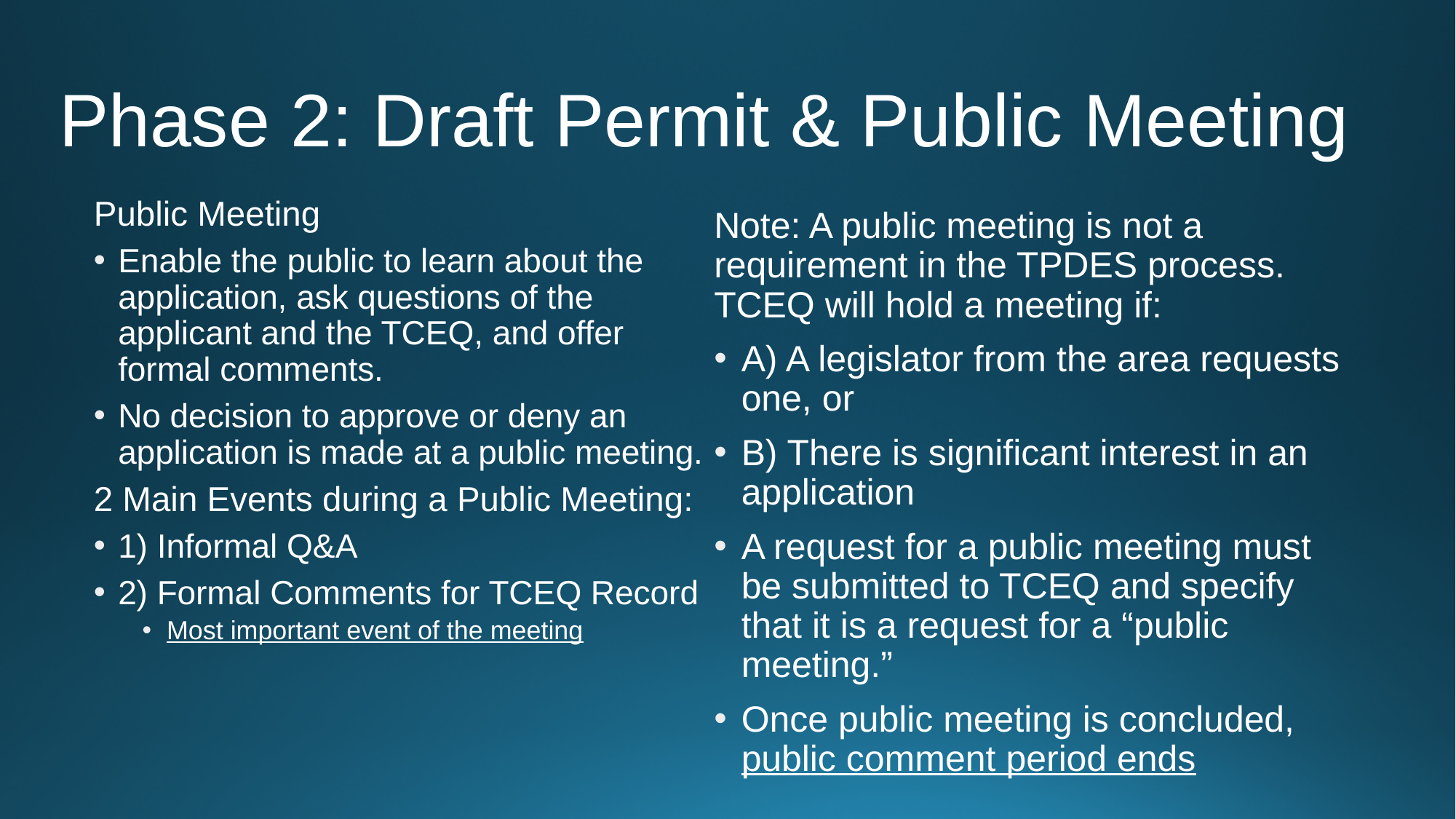

# Phase 2: Draft Permit & Public Meeting
Public Meeting
Enable the public to learn about the application, ask questions of the applicant and the TCEQ, and offer formal comments.
No decision to approve or deny an application is made at a public meeting.
2 Main Events during a Public Meeting:
1) Informal Q&A
2) Formal Comments for TCEQ Record
Most important event of the meeting

Note: A public meeting is not a requirement in the TPDES process. TCEQ will hold a meeting if:
A) A legislator from the area requests one, or
B) There is significant interest in an application
A request for a public meeting must  be submitted to TCEQ and specify that it is a request for a “public meeting.”
Once public meeting is concluded, public comment period ends